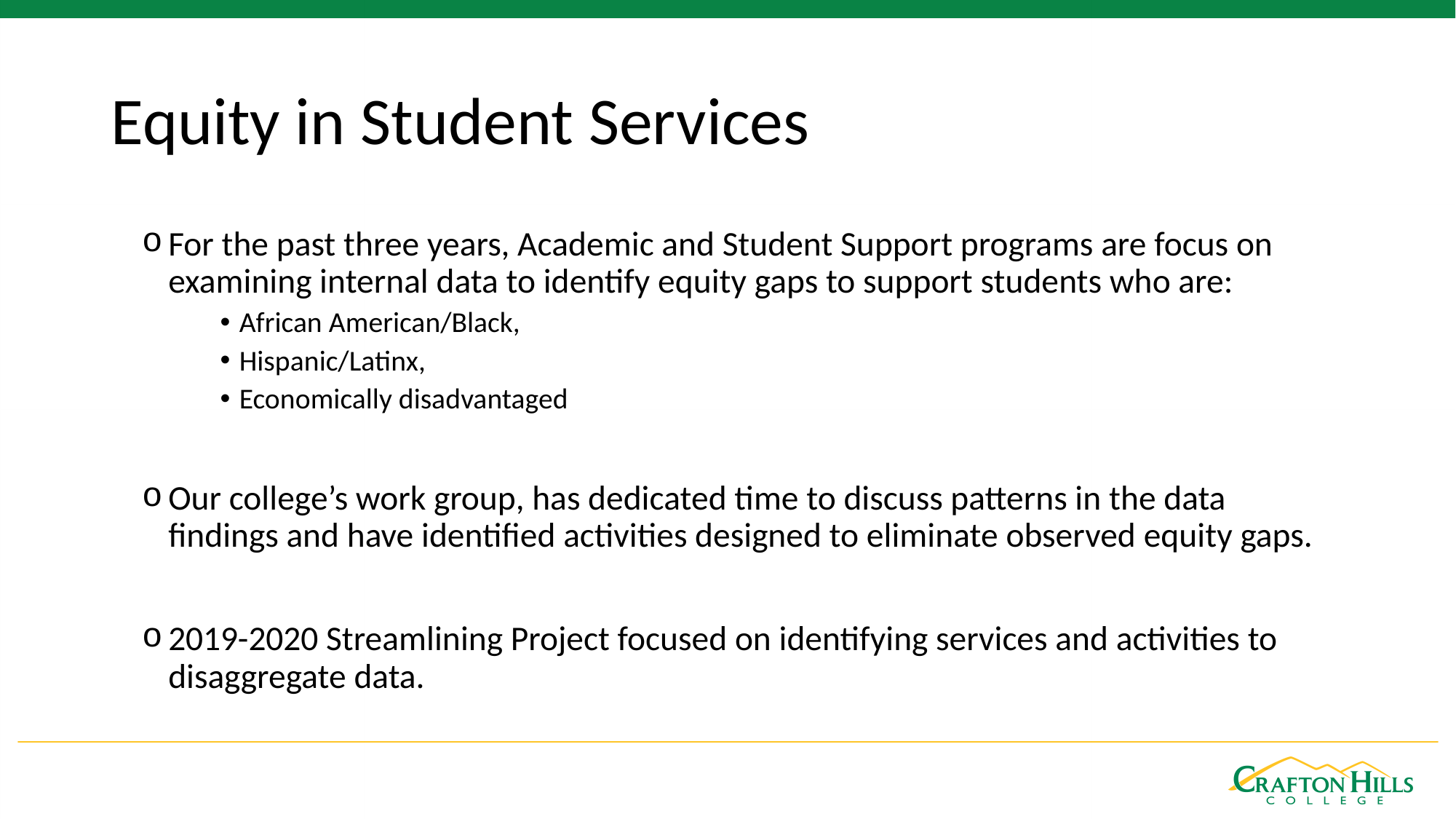

# Equity in Student Services
For the past three years, Academic and Student Support programs are focus on examining internal data to identify equity gaps to support students who are:
African American/Black,
Hispanic/Latinx,
Economically disadvantaged

Our college’s work group, has dedicated time to discuss patterns in the data findings and have identified activities designed to eliminate observed equity gaps.

2019-2020 Streamlining Project focused on identifying services and activities to disaggregate data.